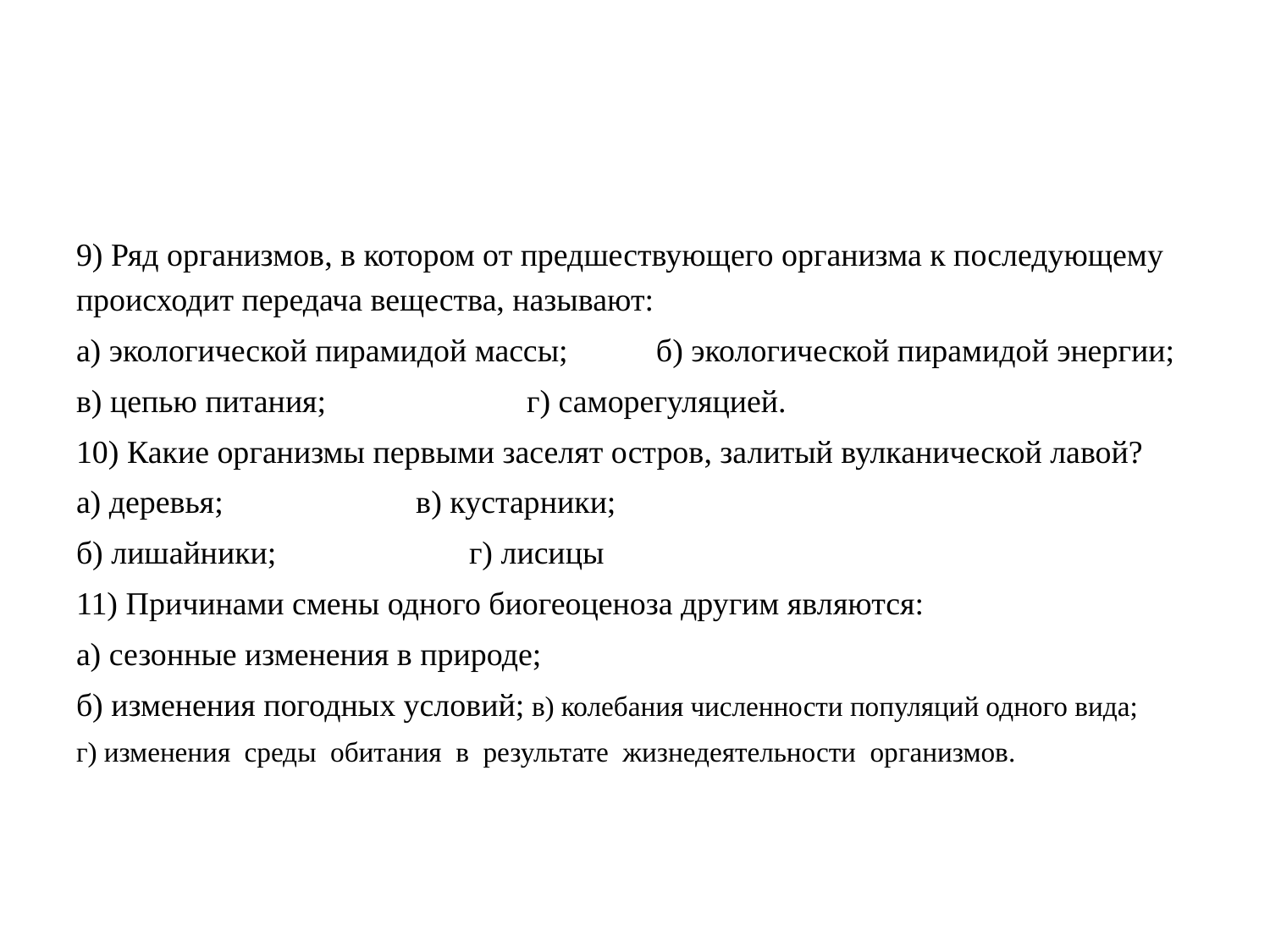

#
9) Ряд организмов, в котором от предшествующего организма к последующему происходит передача вещества, называют:
а) экологической пирамидой массы;           б) экологической пирамидой энергии;
в) цепью питания;                         г) саморегуляцией.
10) Какие организмы первыми заселят остров, залитый вулканической лавой?
а) деревья;                        в) кустарники;
б) лишайники;                        г) лисицы
11) Причинами смены одного биогеоценоза другим являются:
а) сезонные изменения в природе;
б) изменения погодных условий; в) колебания численности популяций одного вида;
г) изменения  среды  обитания  в  результате  жизнедеятельности  организмов.